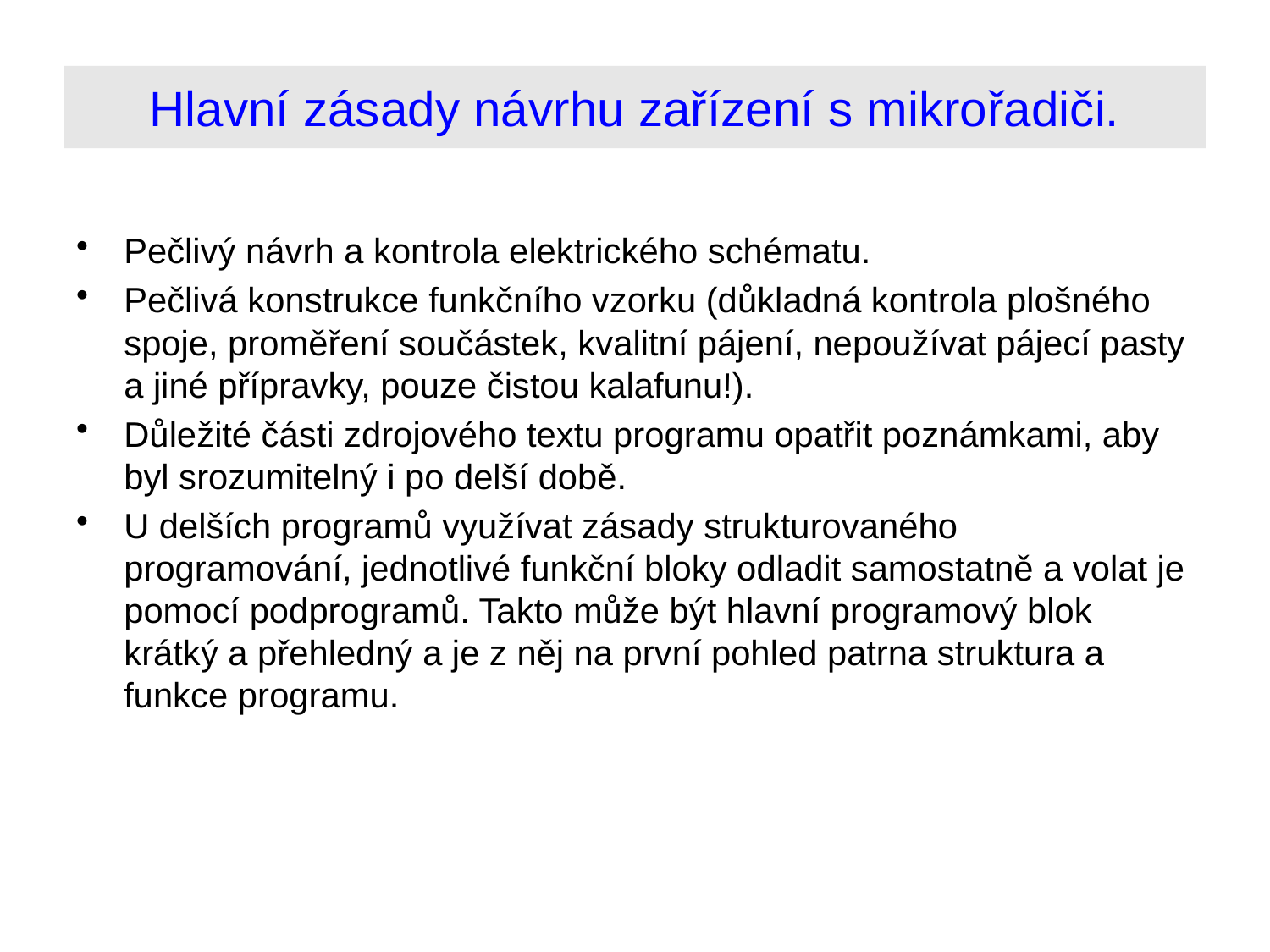

# Hlavní zásady návrhu zařízení s mikrořadiči.
Pečlivý návrh a kontrola elektrického schématu.
Pečlivá konstrukce funkčního vzorku (důkladná kontrola plošného spoje, proměření součástek, kvalitní pájení, nepoužívat pájecí pasty a jiné přípravky, pouze čistou kalafunu!).
Důležité části zdrojového textu programu opatřit poznámkami, aby byl srozumitelný i po delší době.
U delších programů využívat zásady strukturovaného programování, jednotlivé funkční bloky odladit samostatně a volat je pomocí podprogramů. Takto může být hlavní programový blok krátký a přehledný a je z něj na první pohled patrna struktura a funkce programu.